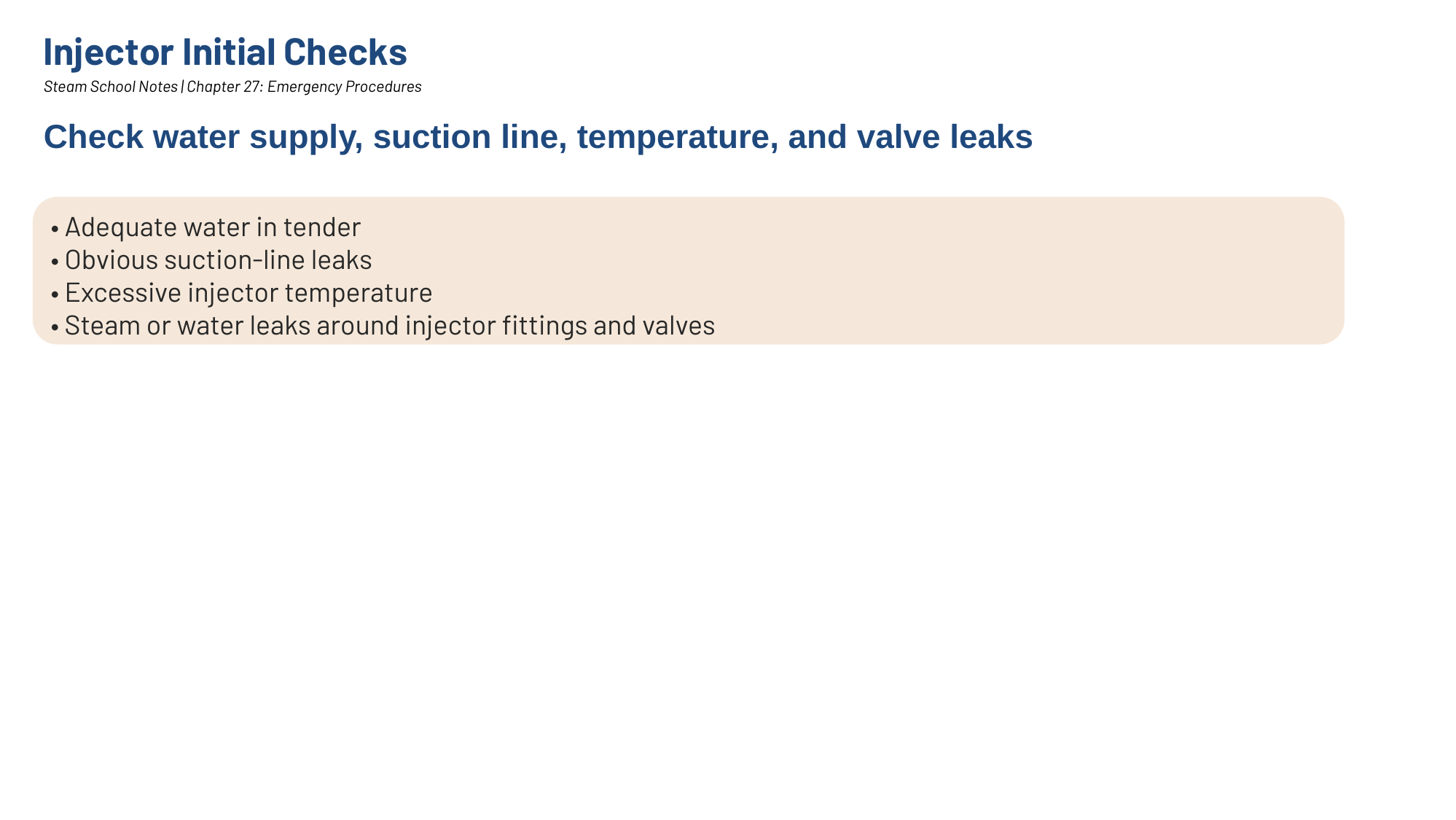

Injector Initial Checks
Steam School Notes | Chapter 27: Emergency Procedures
Check water supply, suction line, temperature, and valve leaks
• Adequate water in tender
• Obvious suction-line leaks
• Excessive injector temperature
• Steam or water leaks around injector fittings and valves